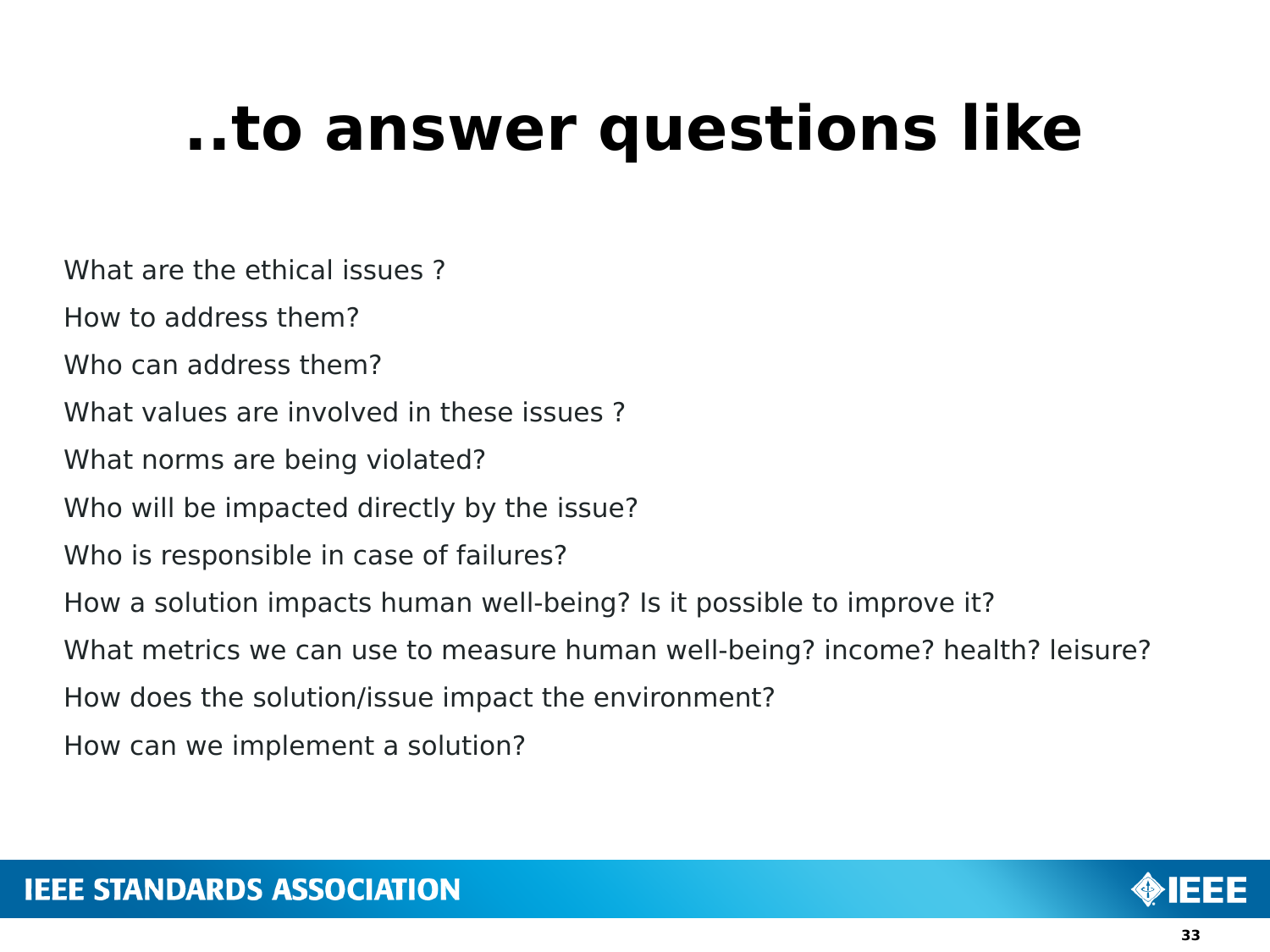

..to answer questions like
What are the ethical issues ?
How to address them?
Who can address them?
What values are involved in these issues ?
What norms are being violated?
Who will be impacted directly by the issue?
Who is responsible in case of failures?
How a solution impacts human well-being? Is it possible to improve it?
What metrics we can use to measure human well-being? income? health? leisure?
How does the solution/issue impact the environment?
How can we implement a solution?
33